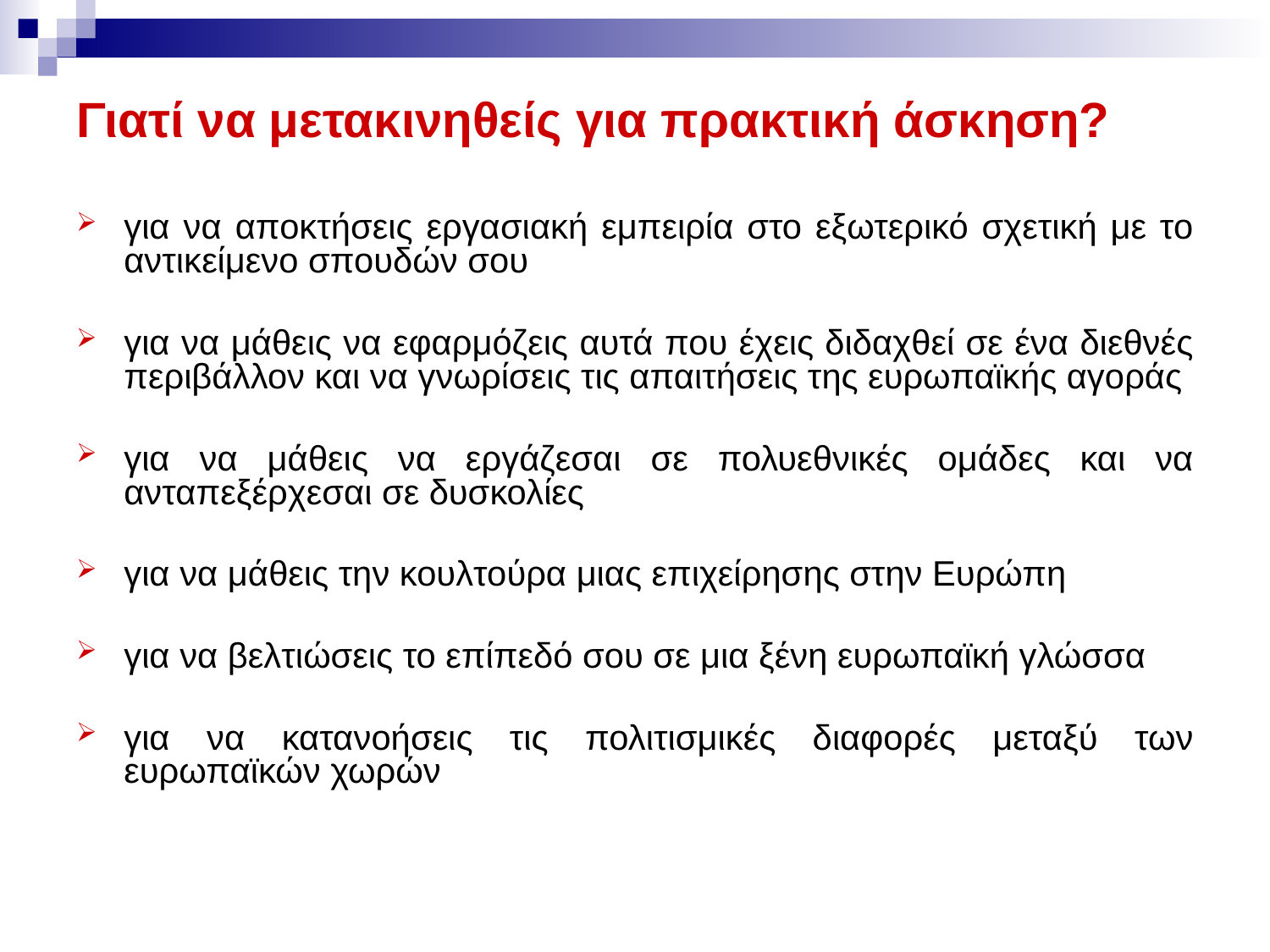

# Γιατί να μετακινηθείς για πρακτική άσκηση?
για να αποκτήσεις εργασιακή εμπειρία στο εξωτερικό σχετική με το αντικείμενο σπουδών σου

για να μάθεις να εφαρμόζεις αυτά που έχεις διδαχθεί σε ένα διεθνές περιβάλλον και να γνωρίσεις τις απαιτήσεις της ευρωπαϊκής αγοράς

για να μάθεις να εργάζεσαι σε πολυεθνικές ομάδες και να ανταπεξέρχεσαι σε δυσκολίες

για να μάθεις την κουλτούρα μιας επιχείρησης στην Ευρώπη

για να βελτιώσεις το επίπεδό σου σε μια ξένη ευρωπαϊκή γλώσσα

για να κατανοήσεις τις πολιτισμικές διαφορές μεταξύ των ευρωπαϊκών χωρών